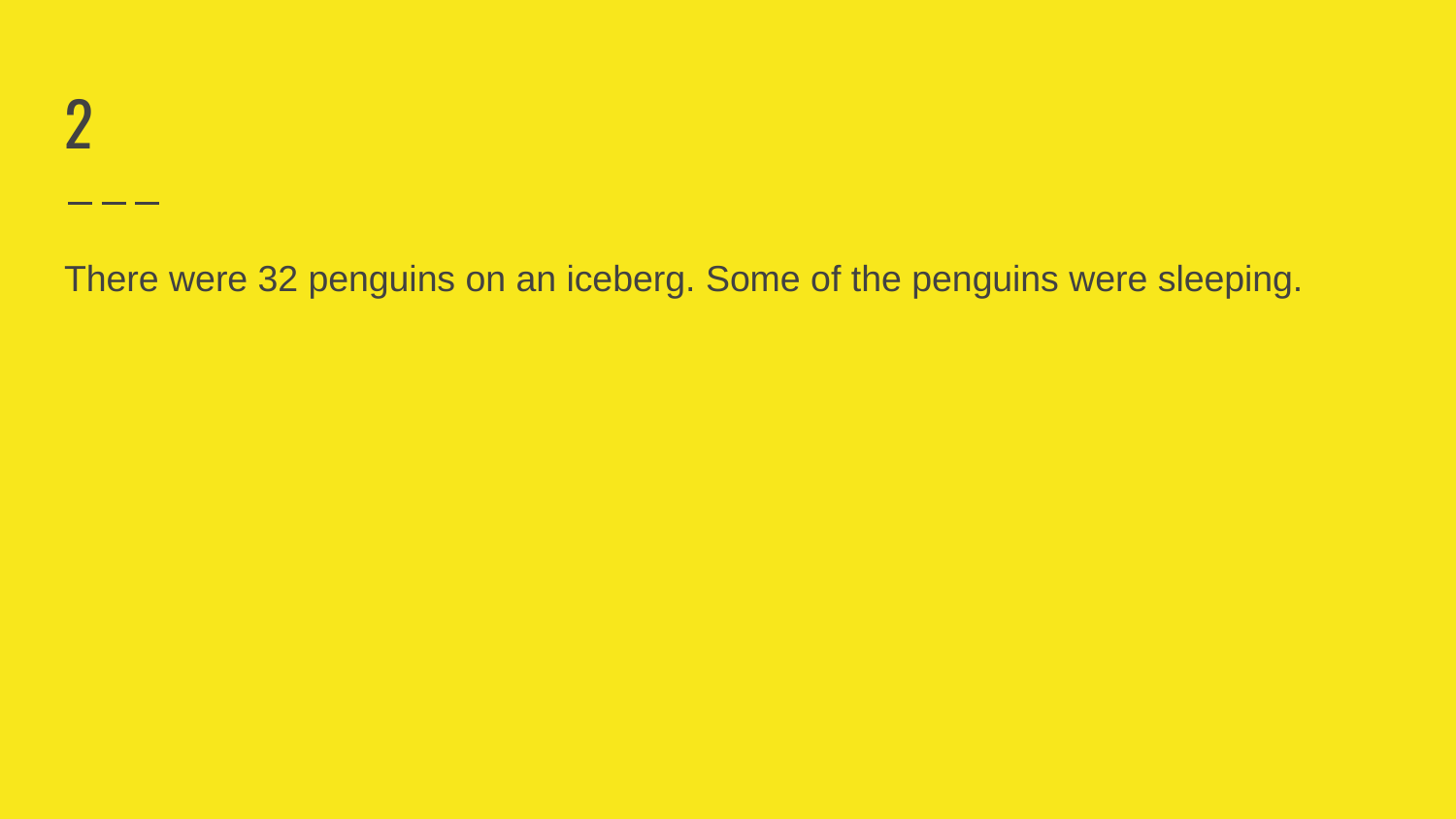

# 2
There were 32 penguins on an iceberg. Some of the penguins were sleeping.